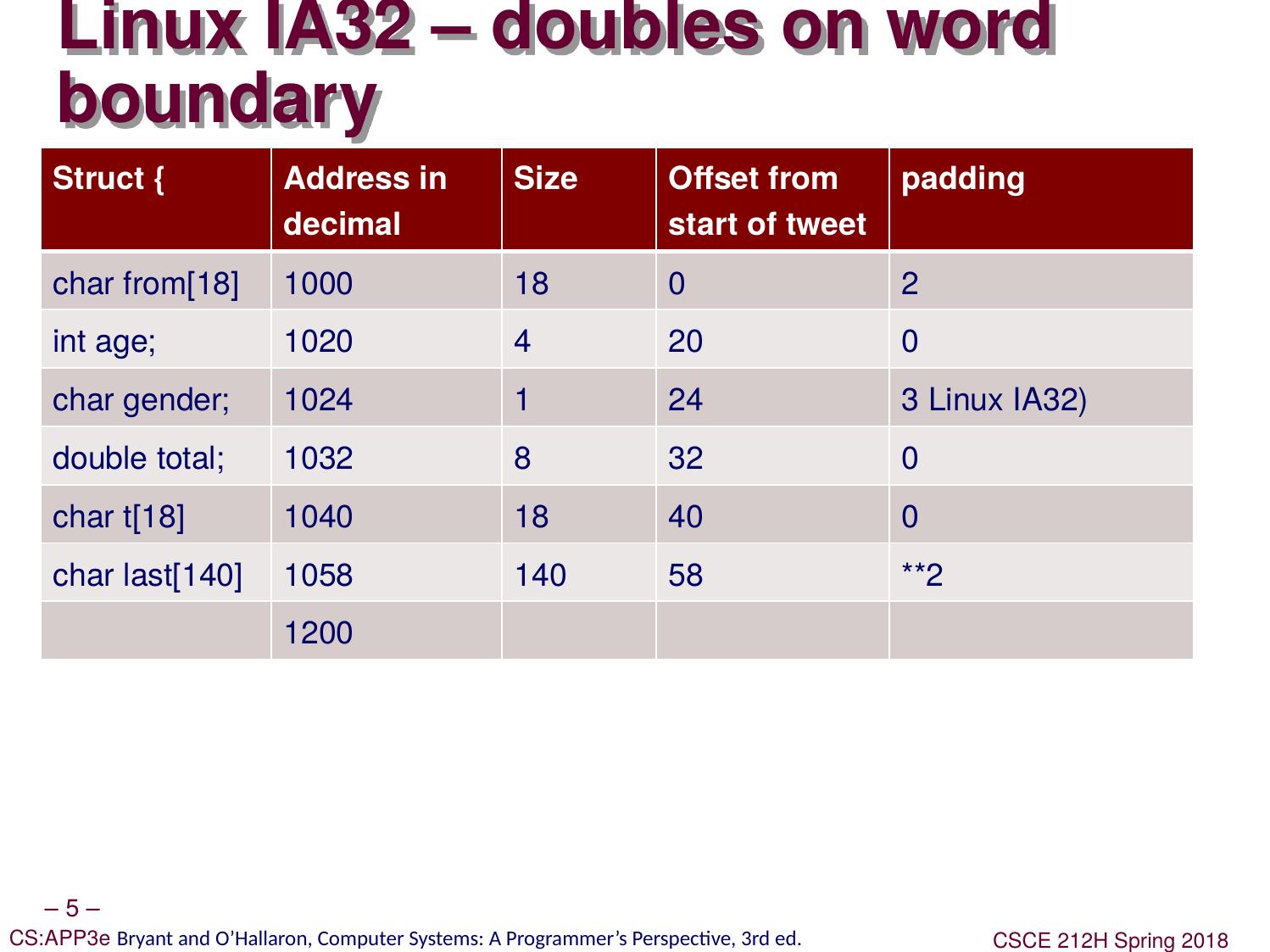

# Linux IA32 – doubles on word boundary

| Struct { | Address in decimal | Size | Offset from start of tweet | padding |
| --- | --- | --- | --- | --- |
| char from[18] | 1000 | 18 | 0 | 2 |
| int age; | 1020 | 4 | 20 | 0 |
| char gender; | 1024 | 1 | 24 | 3 Linux IA32) |
| double total; | 1032 | 8 | 32 | 0 |
| char t[18] | 1040 | 18 | 40 | 0 |
| char last[140] | 1058 | 140 | 58 | \*\*2 |
|  | 1200 |  |  |  |